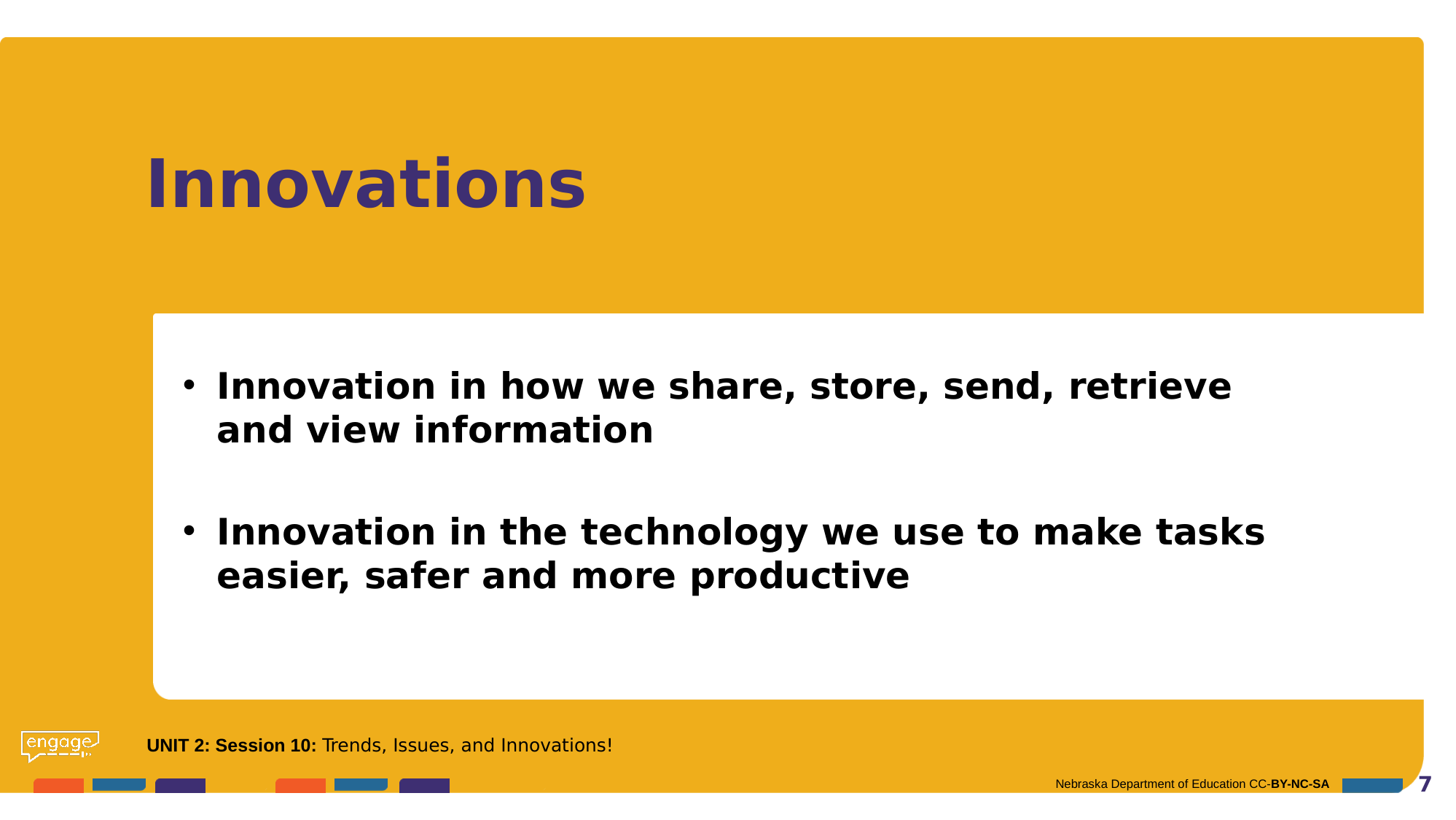

# Innovations
Innovation in how we share, store, send, retrieve and view information

Innovation in the technology we use to make tasks easier, safer and more productive

UNIT 2: Session 10: Trends, Issues, and Innovations!